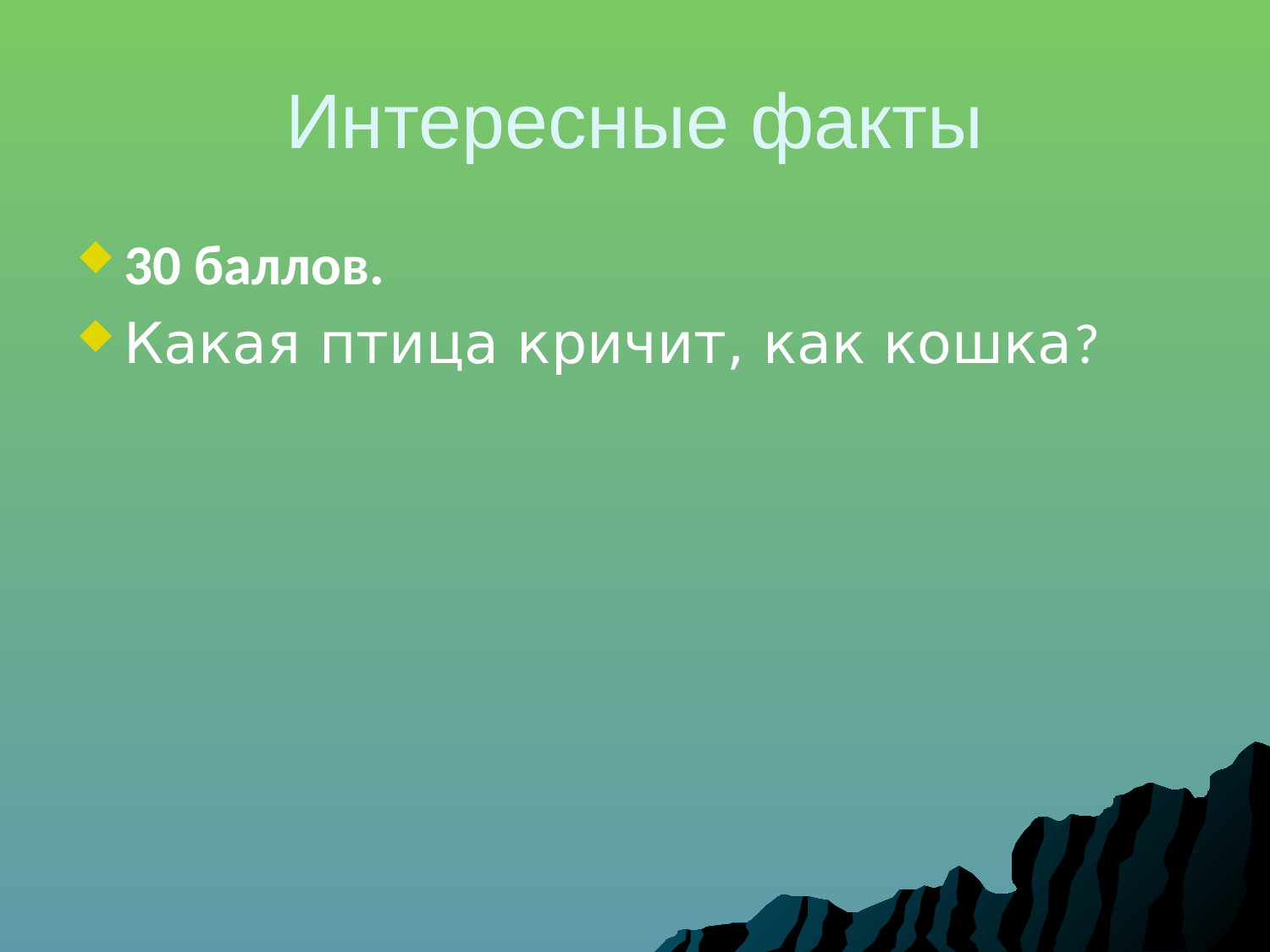

Интересные факты
30 баллов.
Какая птица кричит, как кошка?